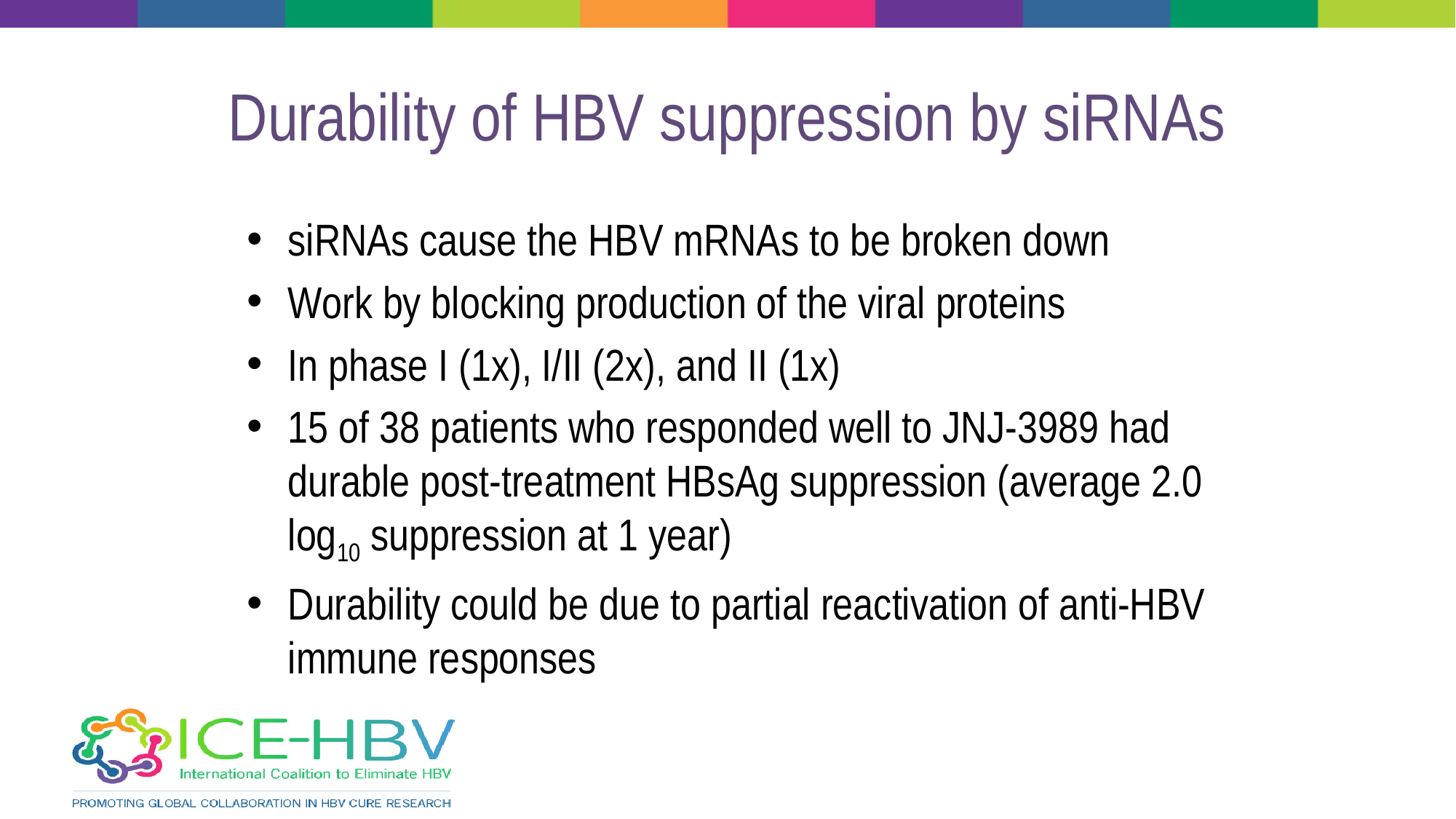

# Durability of HBV suppression by siRNAs
siRNAs cause the HBV mRNAs to be broken down
Work by blocking production of the viral proteins
In phase I (1x), I/II (2x), and II (1x)
15 of 38 patients who responded well to JNJ-3989 had durable post-treatment HBsAg suppression (average 2.0 log10 suppression at 1 year)
Durability could be due to partial reactivation of anti-HBV immune responses